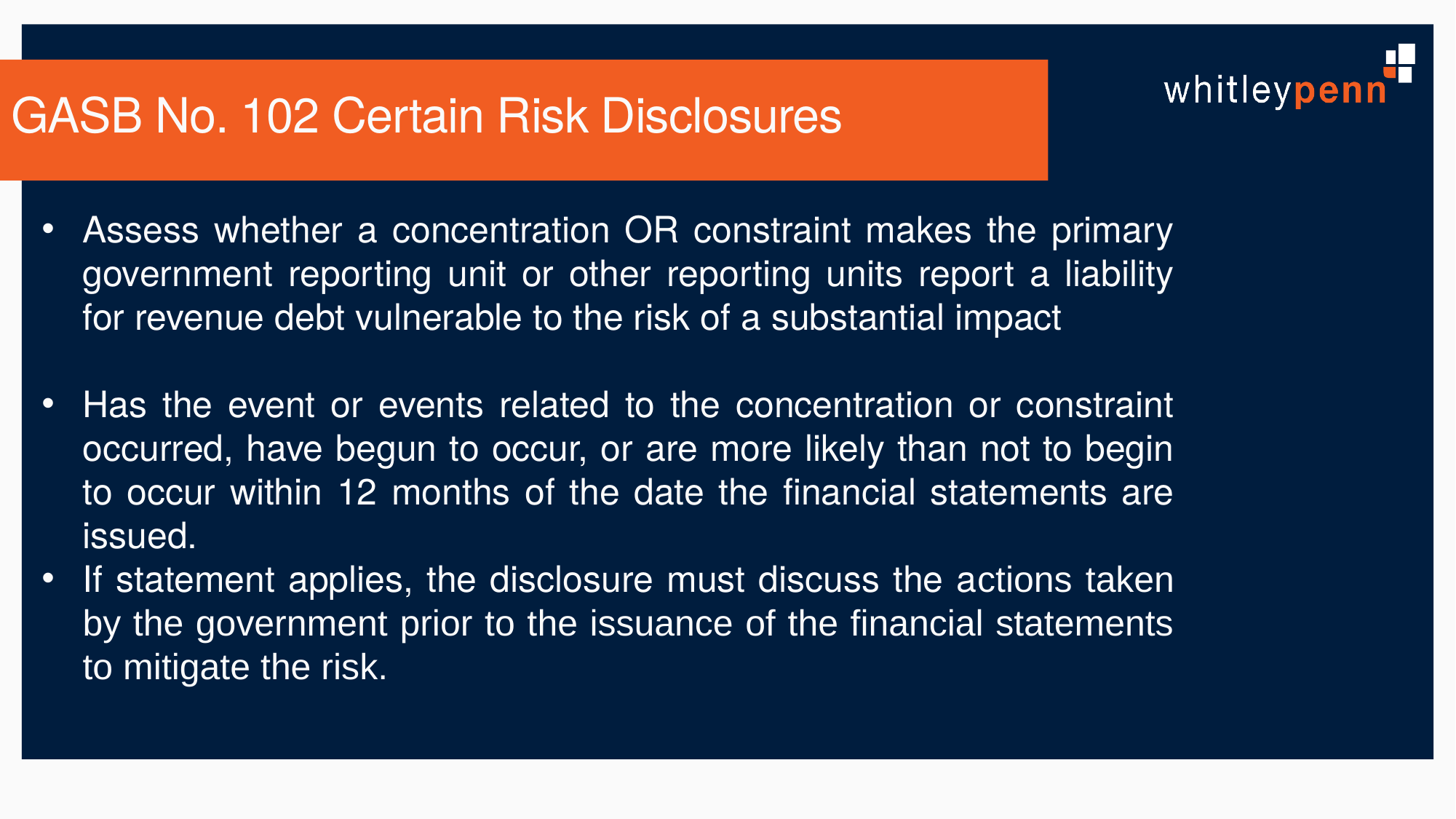

# GASB No. 102 Certain Risk Disclosures
Assess whether a concentration OR constraint makes the primary government reporting unit or other reporting units report a liability for revenue debt vulnerable to the risk of a substantial impact

Has the event or events related to the concentration or constraint occurred, have begun to occur, or are more likely than not to begin to occur within 12 months of the date the financial statements are issued.
If statement applies, the disclosure must discuss the actions taken by the government prior to the issuance of the financial statements to mitigate the risk.